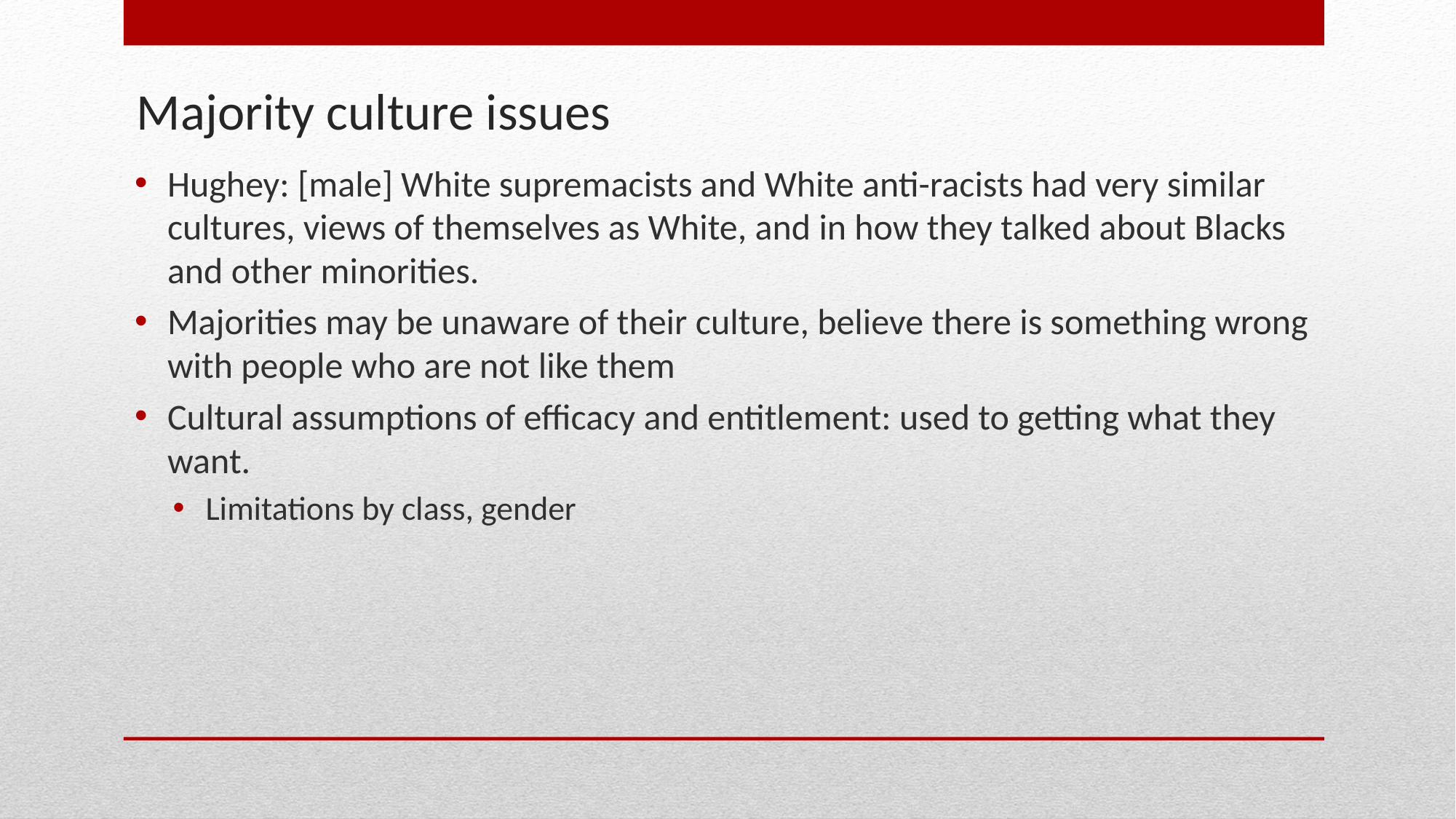

# Majority culture issues
Hughey: [male] White supremacists and White anti-racists had very similar cultures, views of themselves as White, and in how they talked about Blacks and other minorities.
Majorities may be unaware of their culture, believe there is something wrong with people who are not like them
Cultural assumptions of efficacy and entitlement: used to getting what they want.
Limitations by class, gender